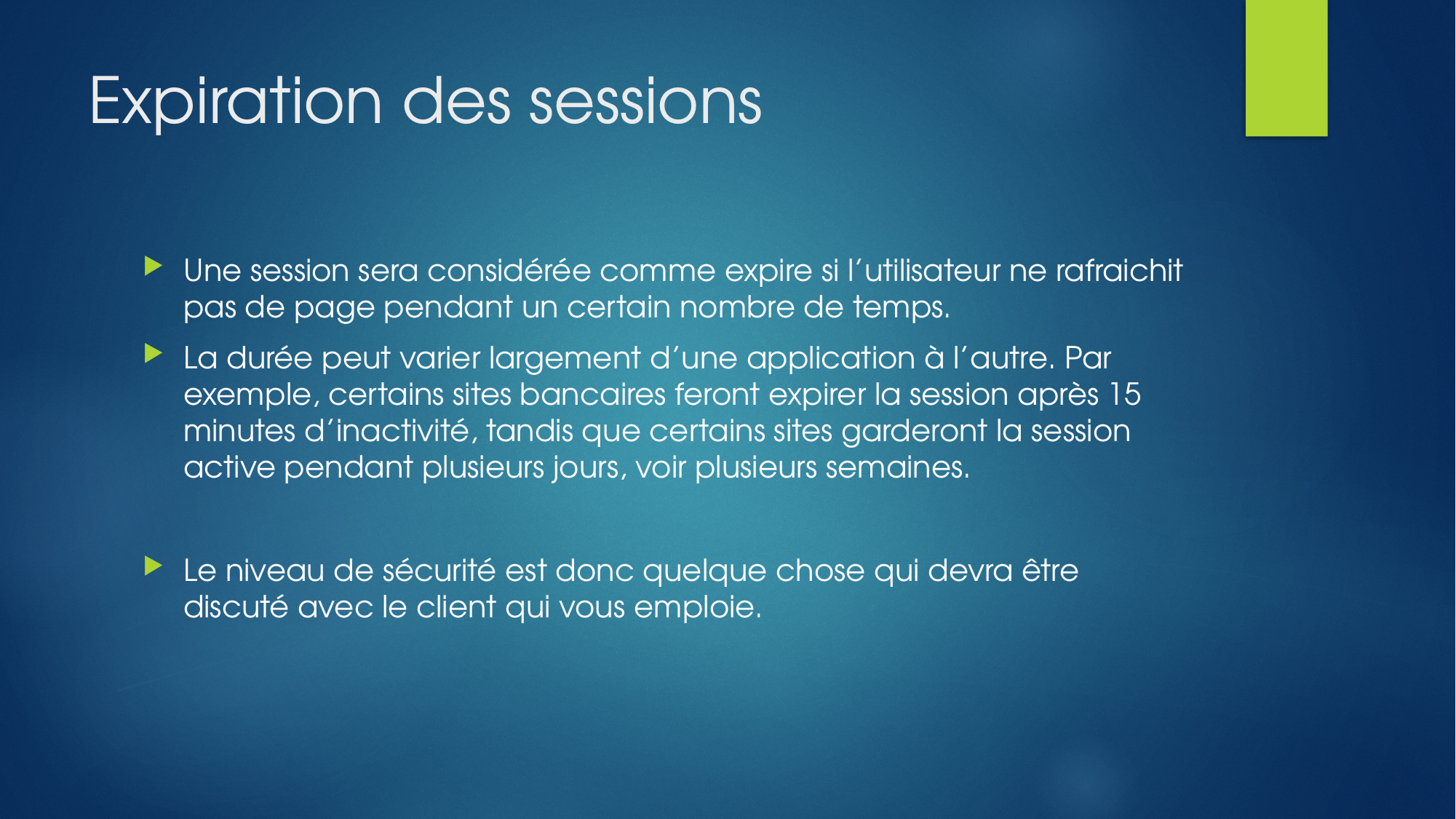

# Expiration des sessions
Une session sera considérée comme expire si l’utilisateur ne rafraichit pas de page pendant un certain nombre de temps.
La durée peut varier largement d’une application à l’autre. Par exemple, certains sites bancaires feront expirer la session après 15 minutes d’inactivité, tandis que certains sites garderont la session active pendant plusieurs jours, voir plusieurs semaines.

Le niveau de sécurité est donc quelque chose qui devra être discuté avec le client qui vous emploie.